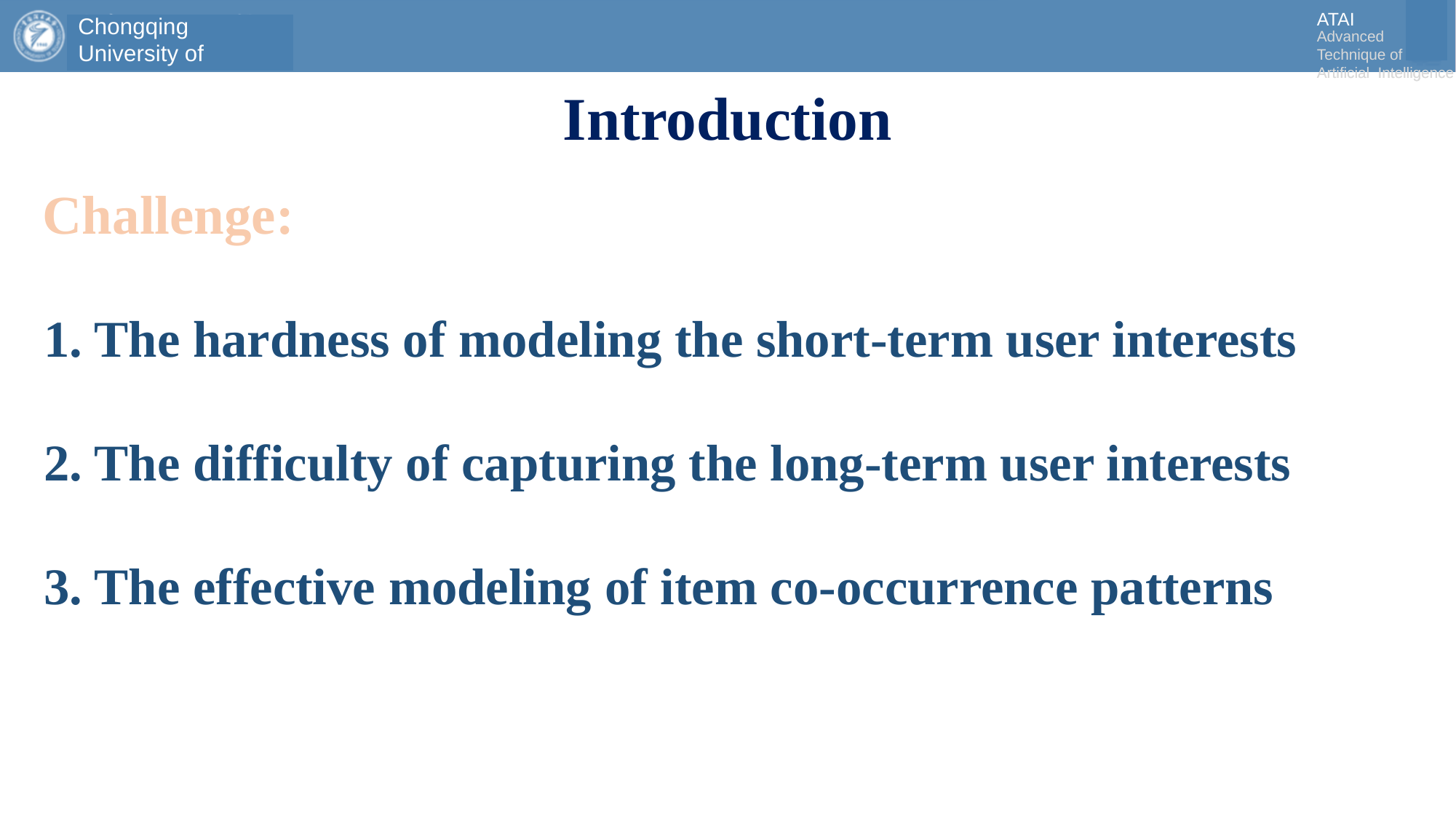

# Introduction
Challenge:
1. The hardness of modeling the short-term user interests

2. The difficulty of capturing the long-term user interests

3. The effective modeling of item co-occurrence patterns